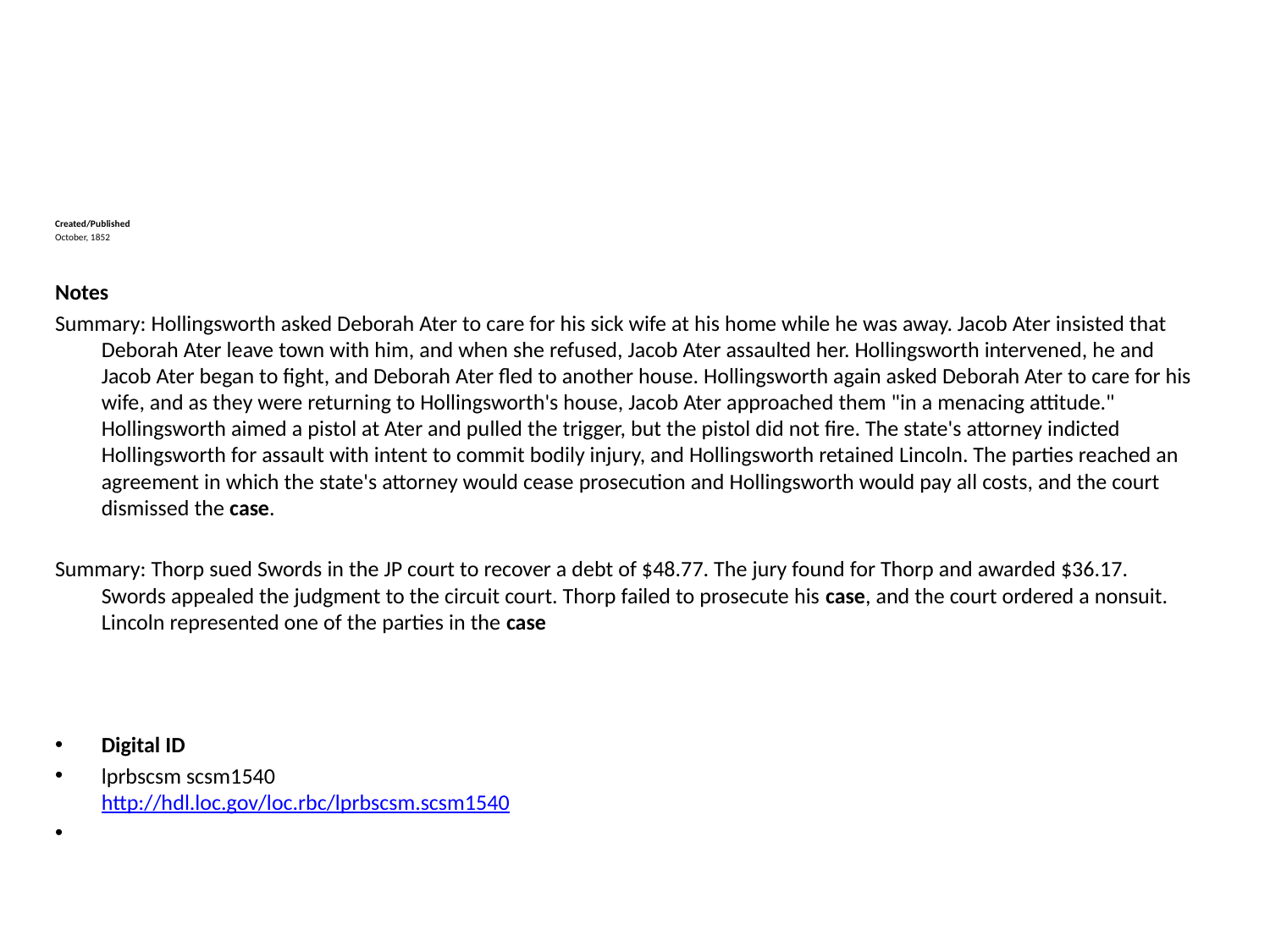

#
Created/Published
October, 1852

Notes
Summary: Hollingsworth asked Deborah Ater to care for his sick wife at his home while he was away. Jacob Ater insisted that Deborah Ater leave town with him, and when she refused, Jacob Ater assaulted her. Hollingsworth intervened, he and Jacob Ater began to fight, and Deborah Ater fled to another house. Hollingsworth again asked Deborah Ater to care for his wife, and as they were returning to Hollingsworth's house, Jacob Ater approached them "in a menacing attitude." Hollingsworth aimed a pistol at Ater and pulled the trigger, but the pistol did not fire. The state's attorney indicted Hollingsworth for assault with intent to commit bodily injury, and Hollingsworth retained Lincoln. The parties reached an agreement in which the state's attorney would cease prosecution and Hollingsworth would pay all costs, and the court dismissed the case.

Summary: Thorp sued Swords in the JP court to recover a debt of $48.77. The jury found for Thorp and awarded $36.17. Swords appealed the judgment to the circuit court. Thorp failed to prosecute his case, and the court ordered a nonsuit. Lincoln represented one of the parties in the case

Digital ID
lprbscsm scsm1540
http://hdl.loc.gov/loc.rbc/lprbscsm.scsm1540